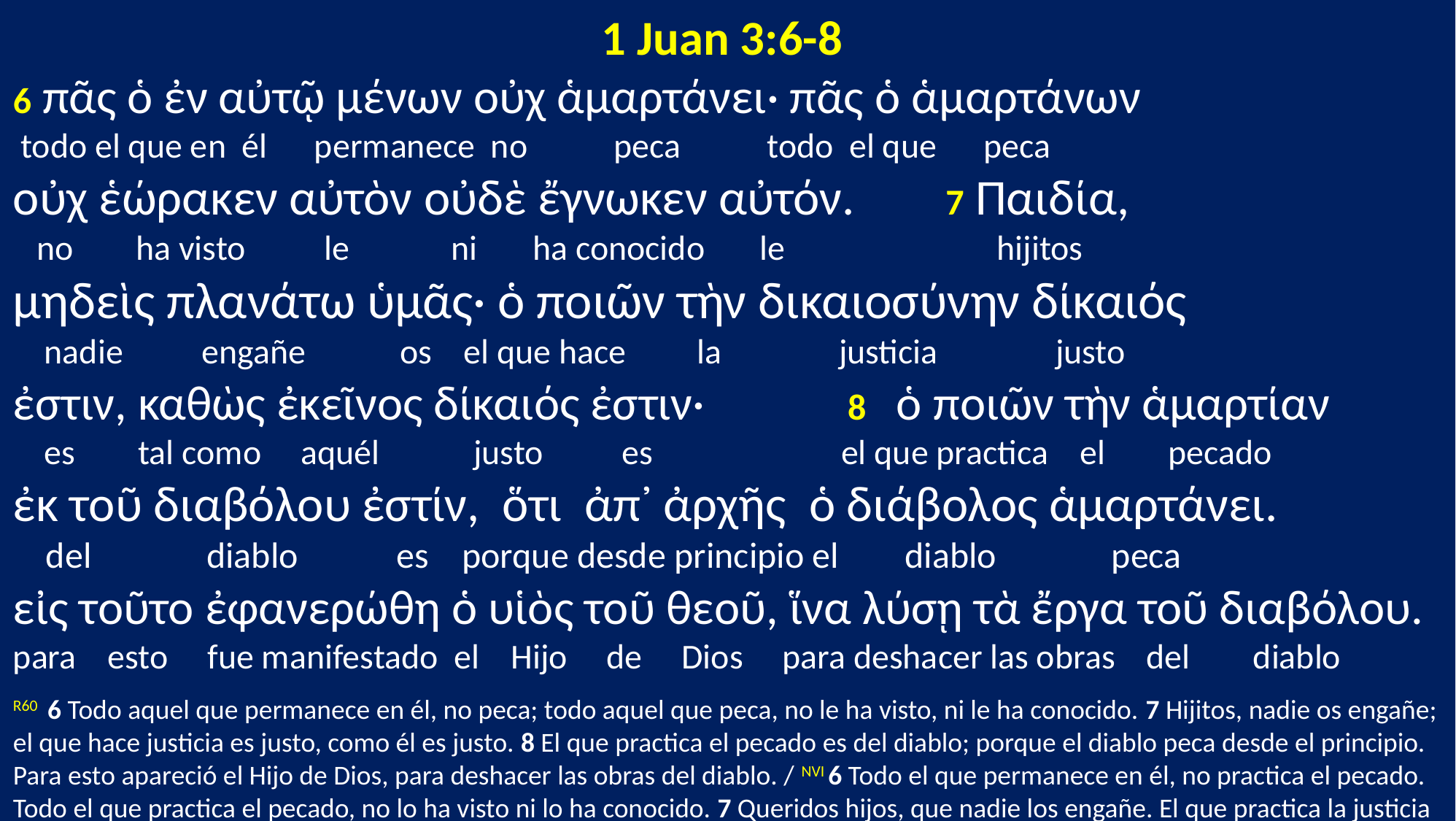

1 Juan 3:6-8
6 πᾶς ὁ ἐν αὐτῷ μένων οὐχ ἁμαρτάνει· πᾶς ὁ ἁμαρτάνων
 todo el que en  él      permanece  no           peca           todo  el que      peca
οὐχ ἑώρακεν αὐτὸν οὐδὲ ἔγνωκεν αὐτόν.        7 Παιδία,
   no        ha visto          le             ni       ha conocido       le                           hijitos
μηδεὶς πλανάτω ὑμᾶς· ὁ ποιῶν τὴν δικαιοσύνην δίκαιός
    nadie          engañe            os    el que hace         la               justicia               justo
ἐστιν, καθὼς ἐκεῖνος δίκαιός ἐστιν·             8    ὁ ποιῶν τὴν ἁμαρτίαν
    es        tal como     aquél            justo          es                        el que practica    el        pecado
ἐκ τοῦ διαβόλου ἐστίν,  ὅτι  ἀπ᾽ ἀρχῆς  ὁ διάβολος ἁμαρτάνει.
    del              diablo            es    porque desde principio el        diablo              peca
εἰς τοῦτο ἐφανερώθη ὁ υἱὸς τοῦ θεοῦ, ἵνα λύσῃ τὰ ἔργα τοῦ διαβόλου.  para    esto     fue manifestado  el    Hijo     de     Dios     para deshacer las obras    del        diablo

R60  6 Todo aquel que permanece en él, no peca; todo aquel que peca, no le ha visto, ni le ha conocido. 7 Hijitos, nadie os engañe; el que hace justicia es justo, como él es justo. 8 El que practica el pecado es del diablo; porque el diablo peca desde el principio. Para esto apareció el Hijo de Dios, para deshacer las obras del diablo. / NVI 6 Todo el que permanece en él, no practica el pecado. Todo el que practica el pecado, no lo ha visto ni lo ha conocido. 7 Queridos hijos, que nadie los engañe. El que practica la justicia es justo, así como él es justo. 8 El que practica el pecado es del diablo, porque el diablo ha estado pecando desde el principio. El Hijo de Dios fue enviado precisamente para destruir las obras del diablo.